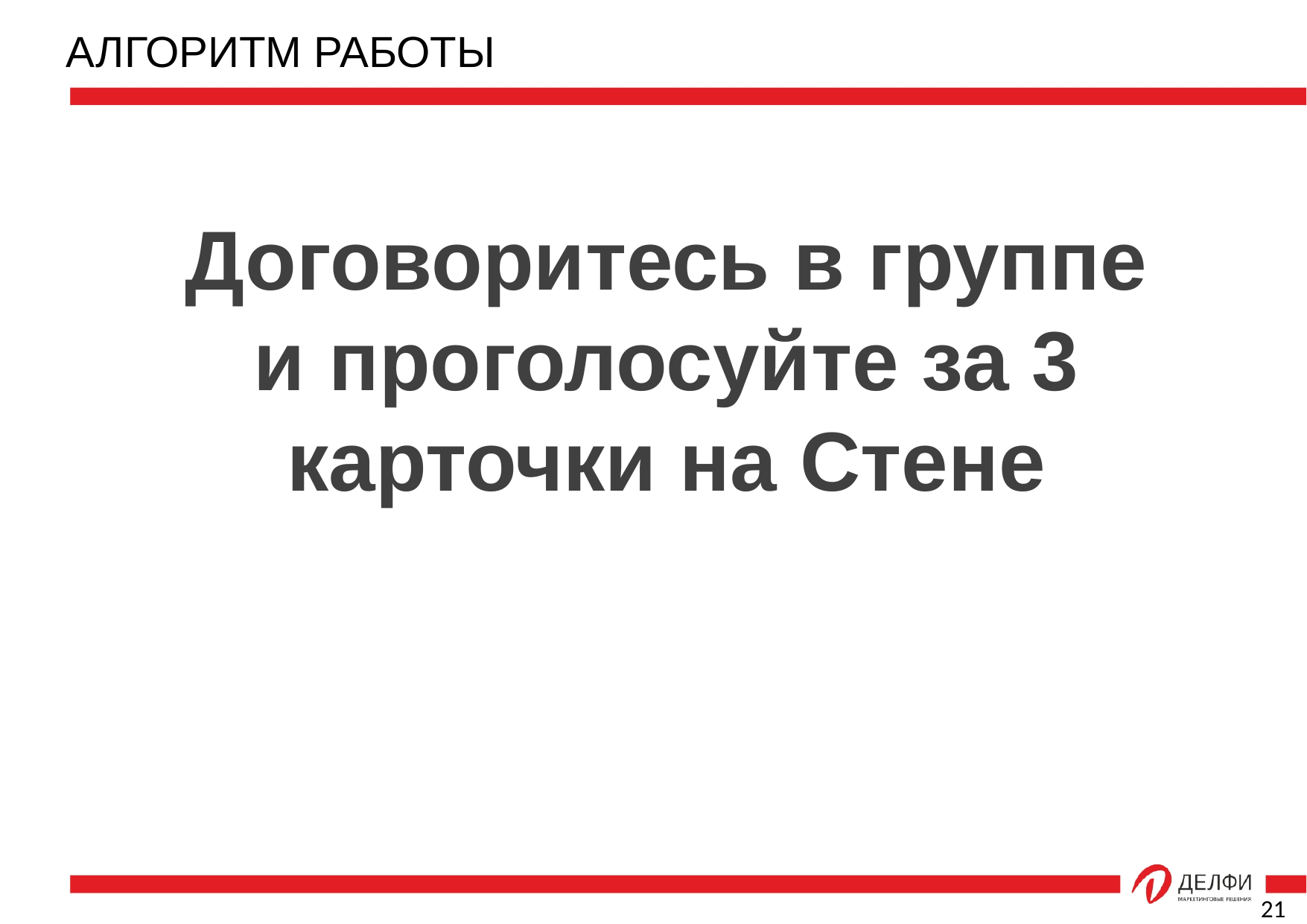

АЛГОРИТМ РАБОТЫ
Договоритесь в группе и проголосуйте за 3 карточки на Стене
21